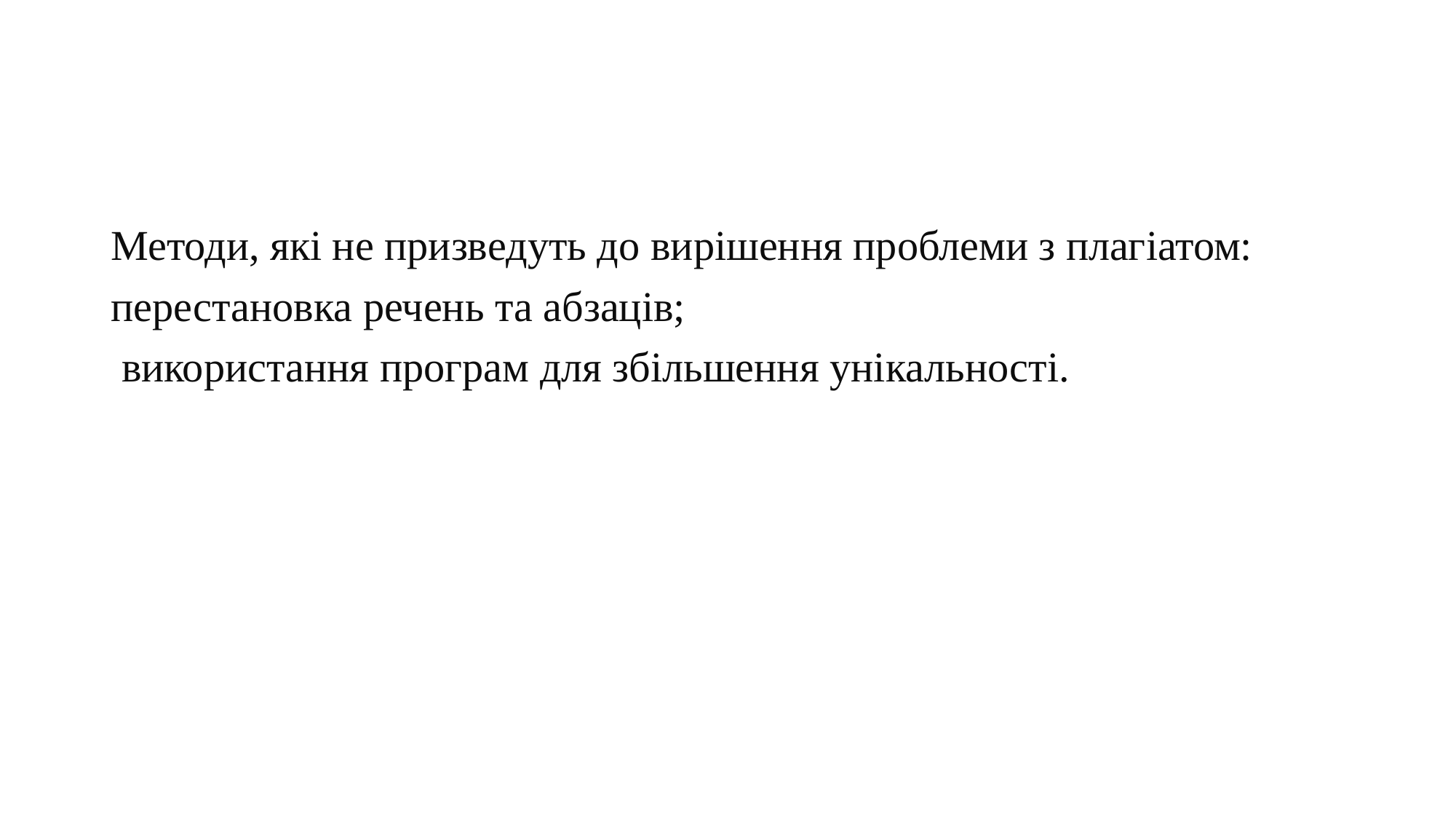

Методи, які не призведуть до вирішення проблеми з плагіатом:
перестановка речень та абзаців;
 використання програм для збільшення унікальності.